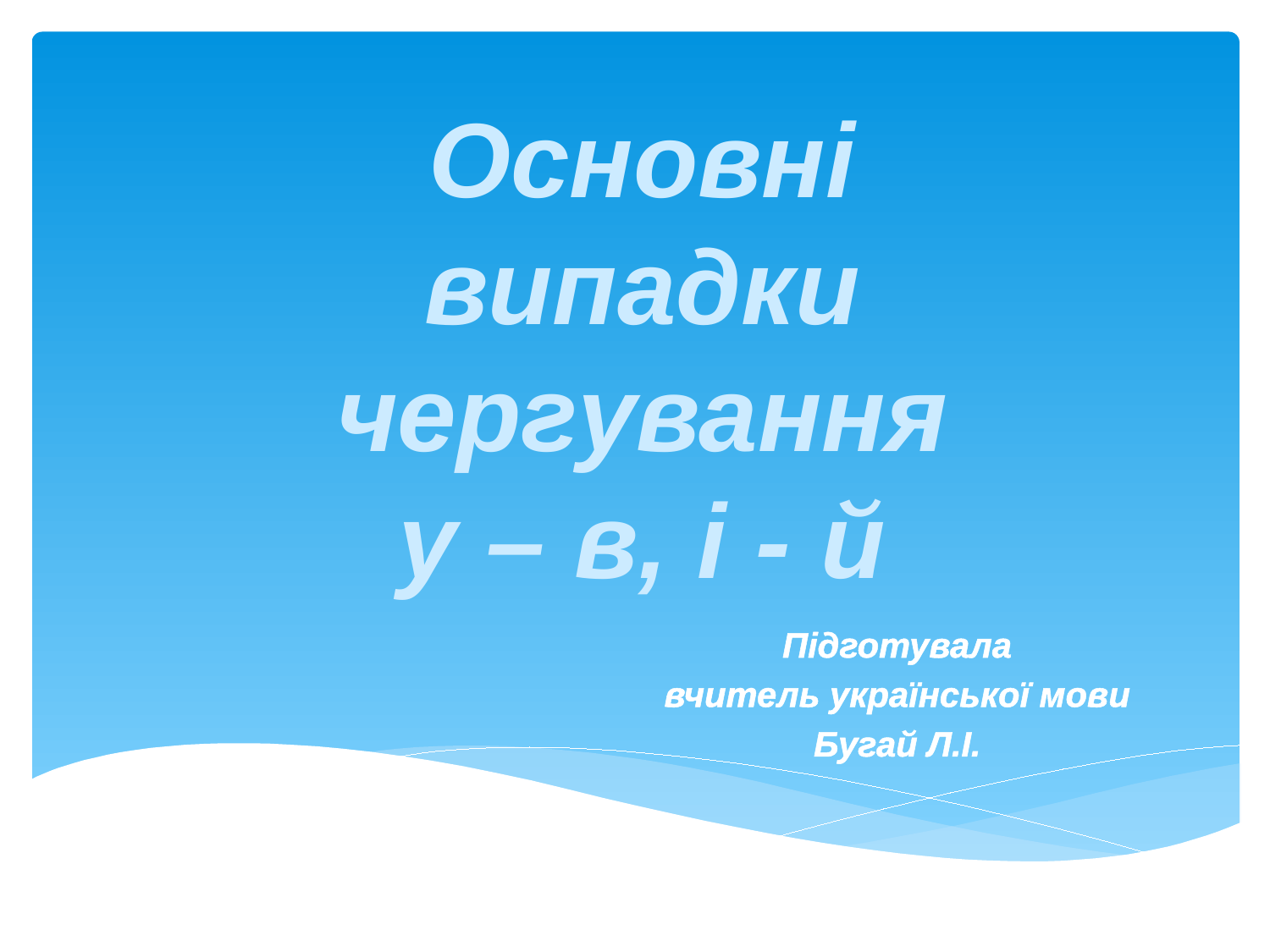

# Основні випадки чергування у – в, і - й
Підготувала
вчитель української мови
Бугай Л.І.